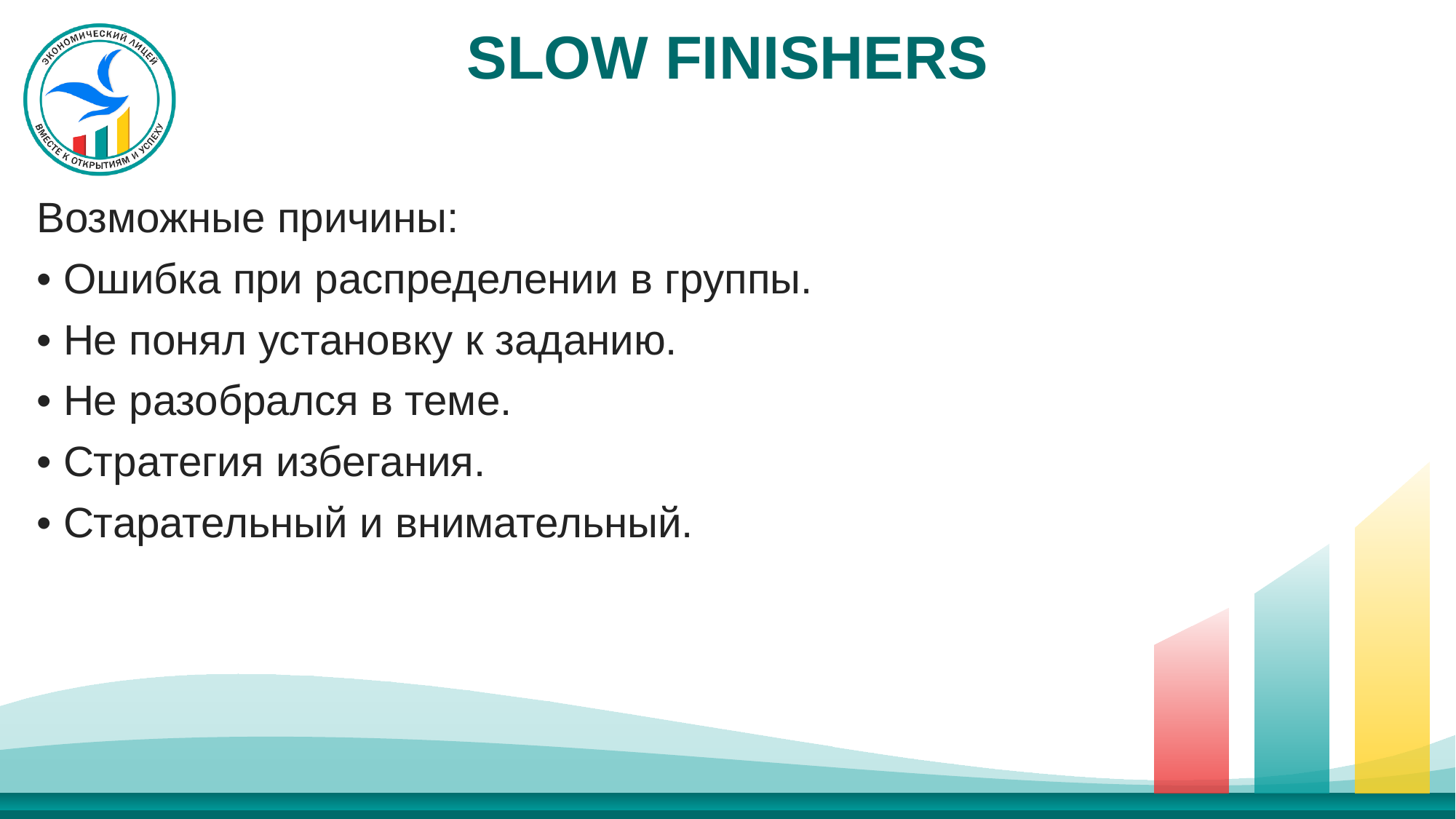

# SLOW FINISHERS
Возможные причины:
• Ошибка при распределении в группы.
• Не понял установку к заданию.
• Не разобрался в теме.
• Стратегия избегания.
• Старательный и внимательный.